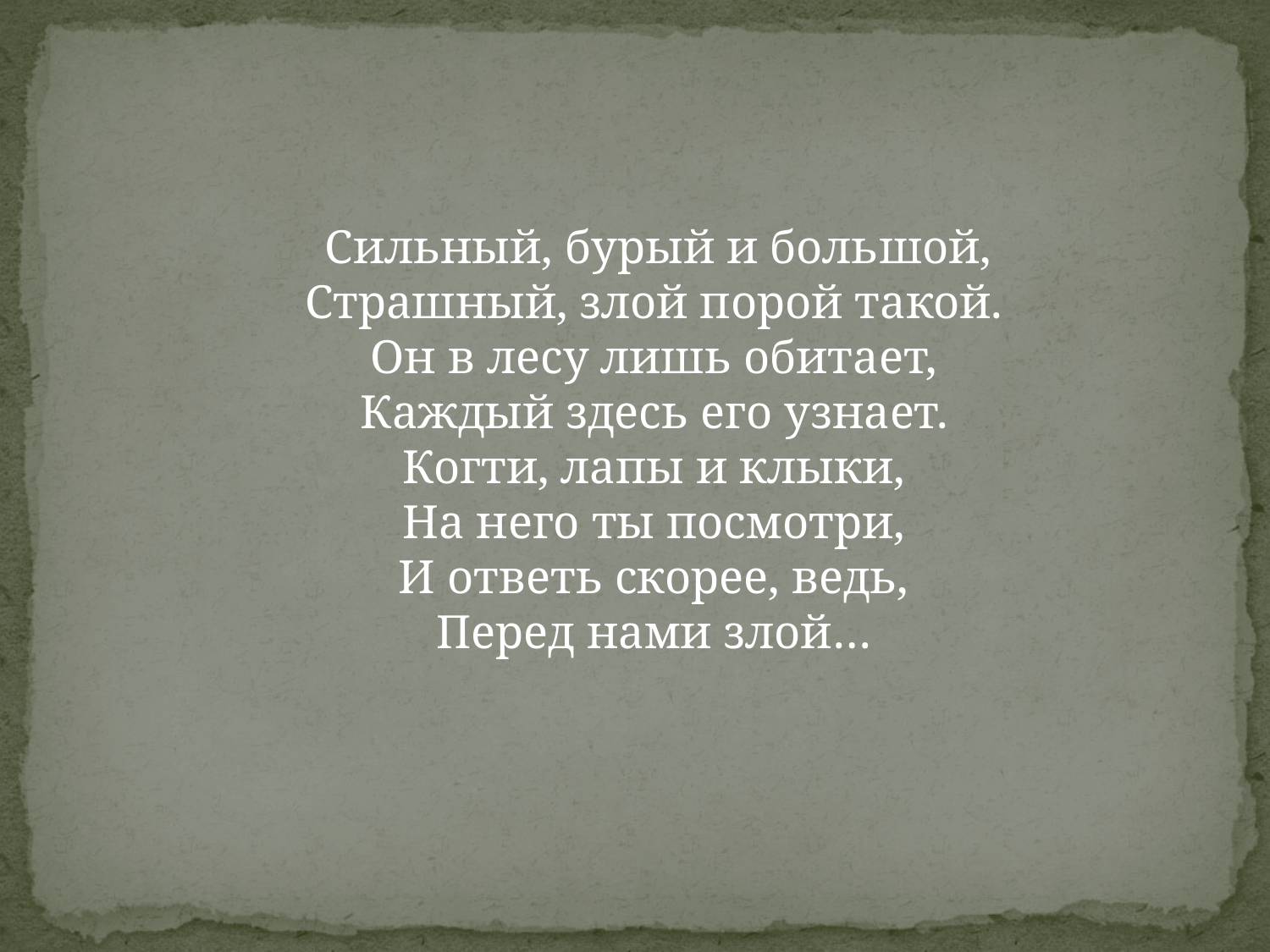

#
    Сильный, бурый и большой,
Страшный, злой порой такой.
Он в лесу лишь обитает,
Каждый здесь его узнает.
Когти, лапы и клыки,
На него ты посмотри,
И ответь скорее, ведь,
Перед нами злой…